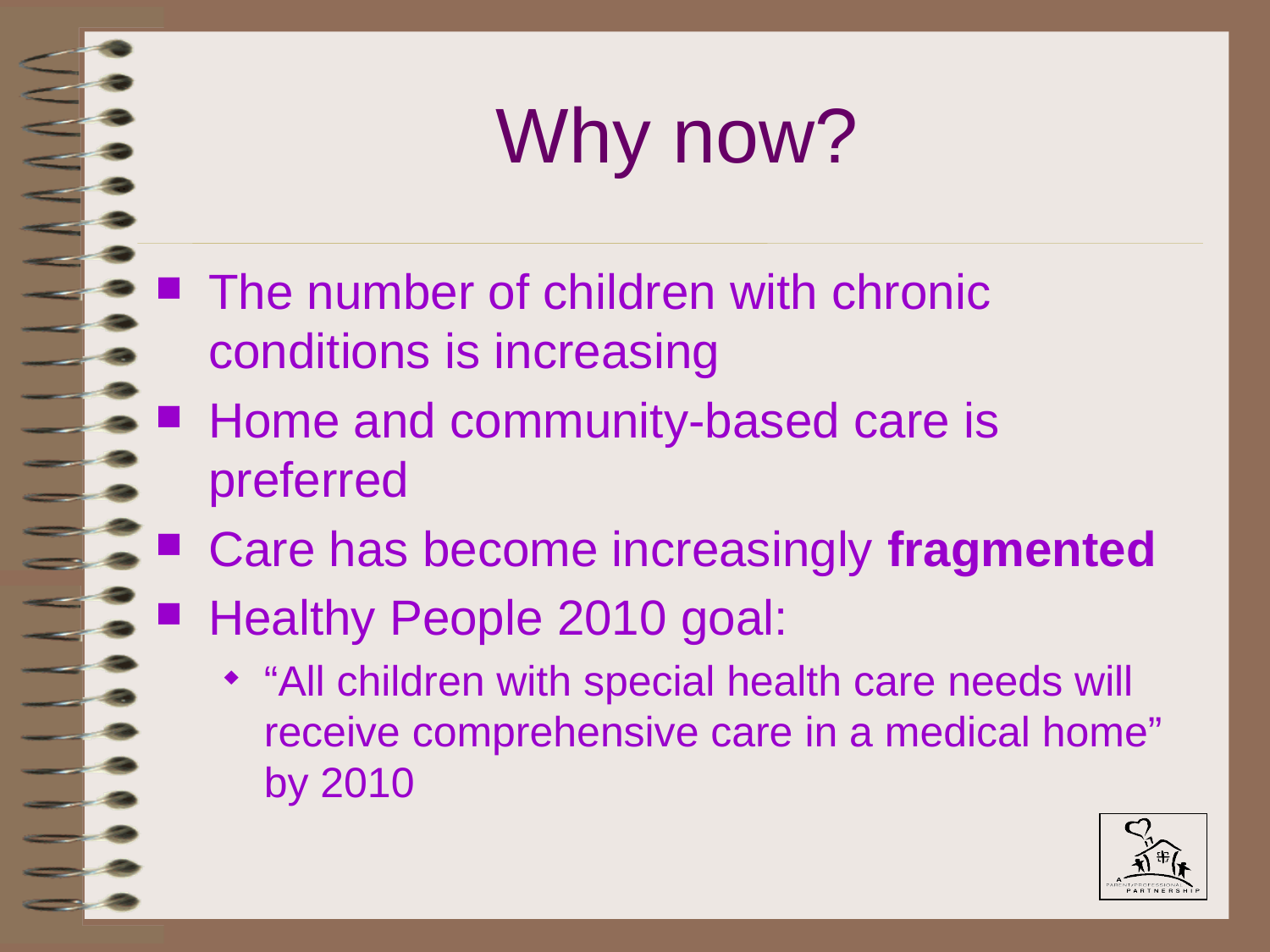

# Why now?
The number of children with chronic conditions is increasing
Home and community-based care is preferred
Care has become increasingly fragmented
Healthy People 2010 goal:
“All children with special health care needs will receive comprehensive care in a medical home” by 2010